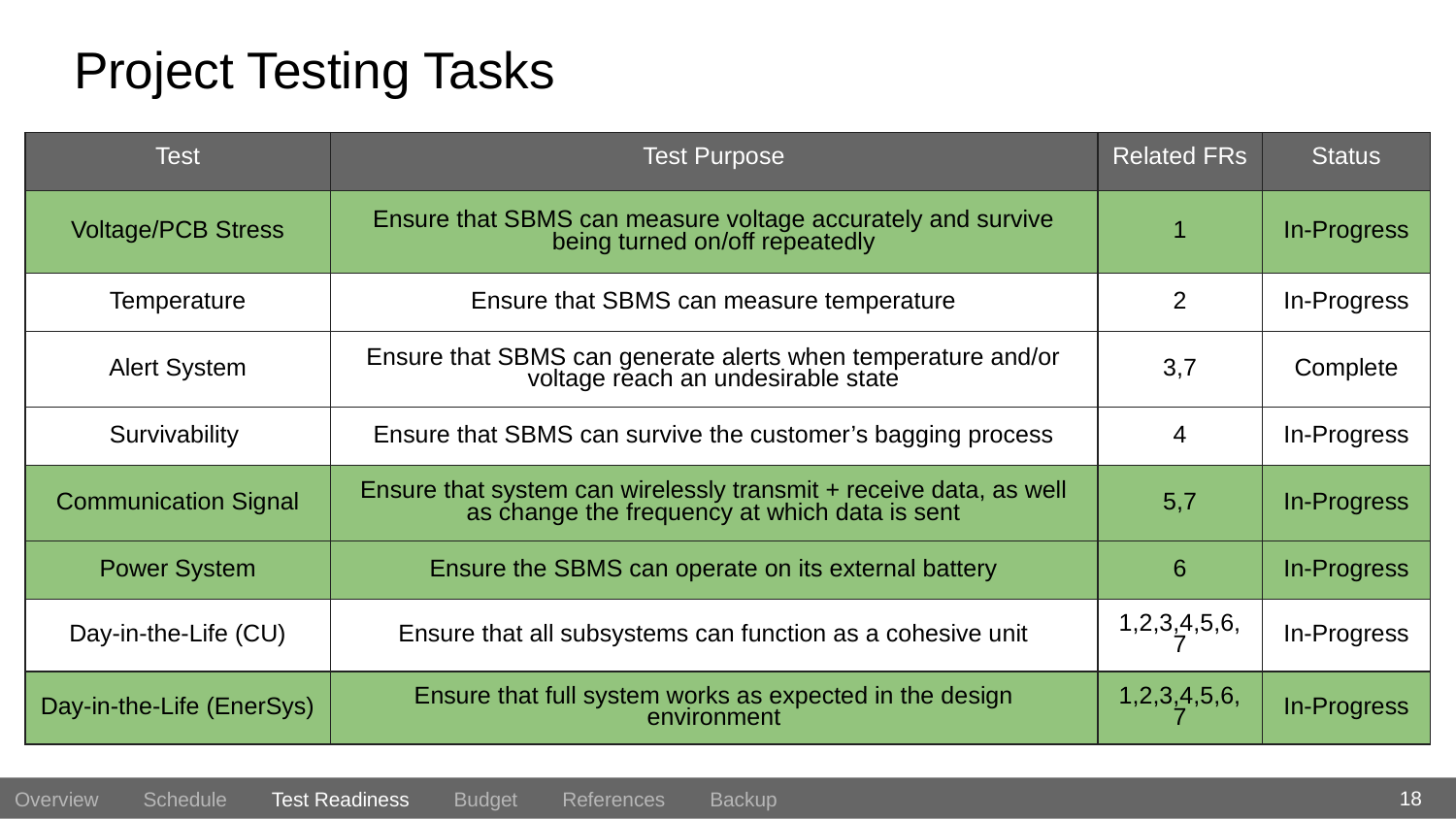

# Project Testing Tasks
| Test | Test Purpose | Related FRs | Status |
| --- | --- | --- | --- |
| Voltage/PCB Stress | Ensure that SBMS can measure voltage accurately and survive being turned on/off repeatedly | 1 | In-Progress |
| Temperature | Ensure that SBMS can measure temperature | 2 | In-Progress |
| Alert System | Ensure that SBMS can generate alerts when temperature and/or voltage reach an undesirable state | 3,7 | Complete |
| Survivability | Ensure that SBMS can survive the customer’s bagging process | 4 | In-Progress |
| Communication Signal | Ensure that system can wirelessly transmit + receive data, as well as change the frequency at which data is sent | 5,7 | In-Progress |
| Power System | Ensure the SBMS can operate on its external battery | 6 | In-Progress |
| Day-in-the-Life (CU) | Ensure that all subsystems can function as a cohesive unit | 1,2,3,4,5,6,7 | In-Progress |
| Day-in-the-Life (EnerSys) | Ensure that full system works as expected in the design environment | 1,2,3,4,5,6,7 | In-Progress |
18
Overview        Schedule        Test Readiness        Budget        References        Backup